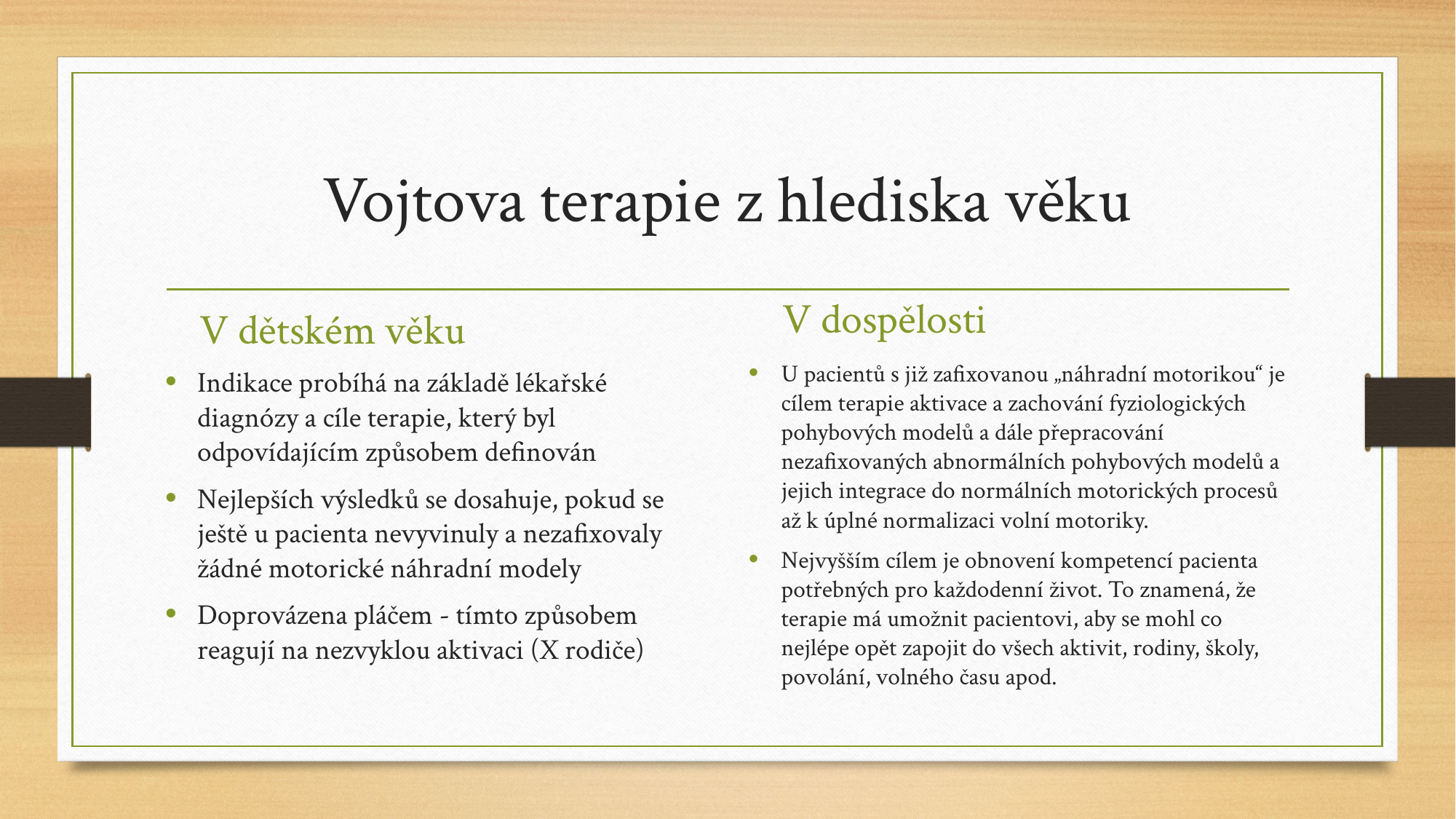

# Vojtova terapie z hlediska věku
V dospělosti
V dětském věku
U pacientů s již zafixovanou „náhradní motorikou“ je cílem terapie aktivace a zachování fyziologických pohybových modelů a dále přepracování nezafixovaných abnormálních pohybových modelů a jejich integrace do normálních motorických procesů až k úplné normalizaci volní motoriky.
Nejvyšším cílem je obnovení kompetencí pacienta potřebných pro každodenní život. To znamená, že terapie má umožnit pacientovi, aby se mohl co nejlépe opět zapojit do všech aktivit, rodiny, školy, povolání, volného času apod.
Indikace probíhá na základě lékařské diagnózy a cíle terapie, který byl odpovídajícím způsobem definován
Nejlepších výsledků se dosahuje, pokud se ještě u pacienta nevyvinuly a nezafixovaly žádné motorické náhradní modely
Doprovázena pláčem - tímto způsobem reagují na nezvyklou aktivaci (X rodiče)